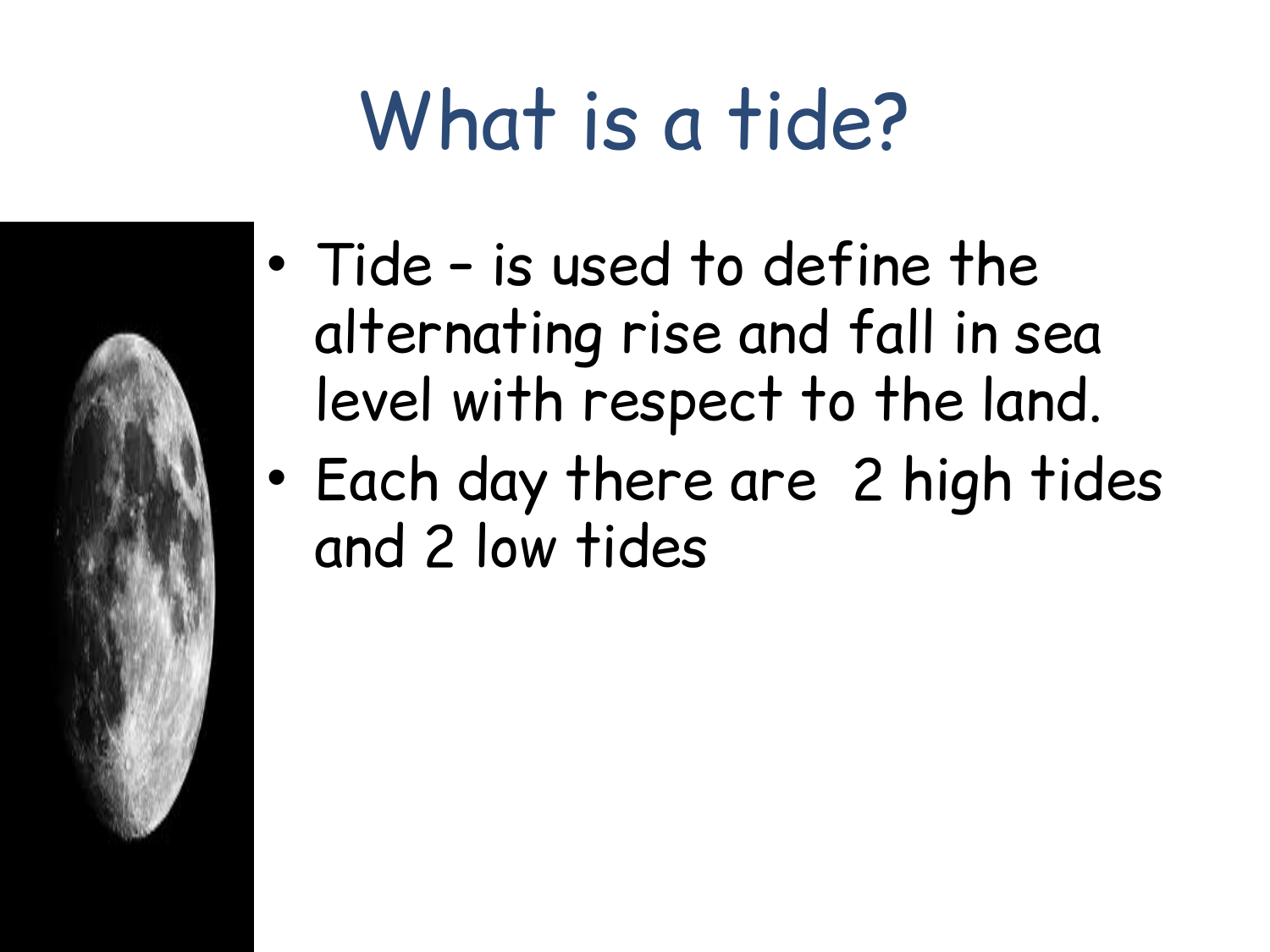

# What is a tide?
Tide – is used to define the alternating rise and fall in sea level with respect to the land.
Each day there are  2 high tides and 2 low tides